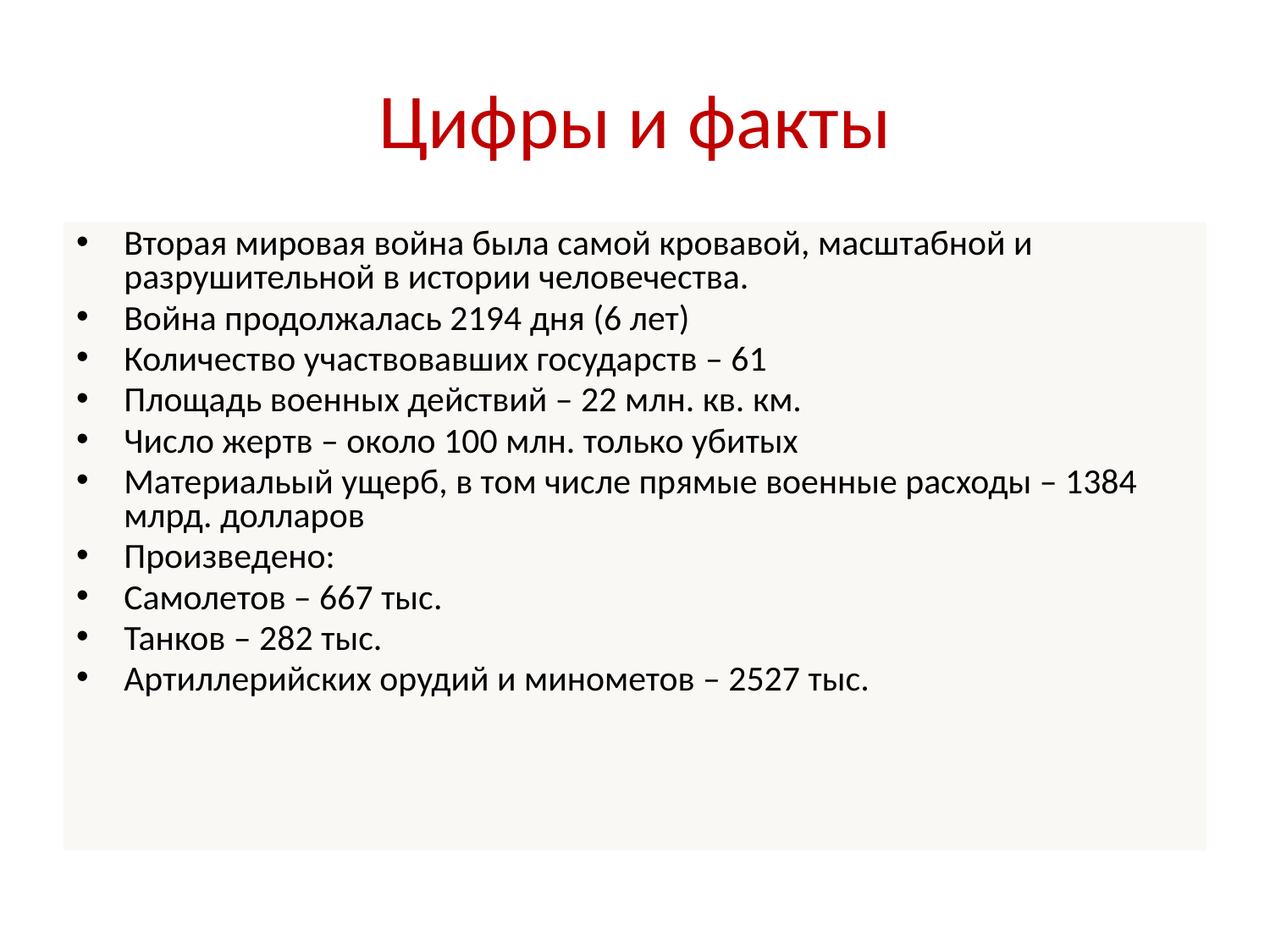

# Цифры и факты
Вторая мировая война была самой кровавой, масштабной и разрушительной в истории человечества.
Война продолжалась 2194 дня (6 лет)
Количество участвовавших государств – 61
Площадь военных действий – 22 млн. кв. км.
Число жертв – около 100 млн. только убитых
Материальый ущерб, в том числе прямые военные расходы – 1384 млрд. долларов
Произведено:
Самолетов – 667 тыс.
Танков – 282 тыс.
Артиллерийских орудий и минометов – 2527 тыс.